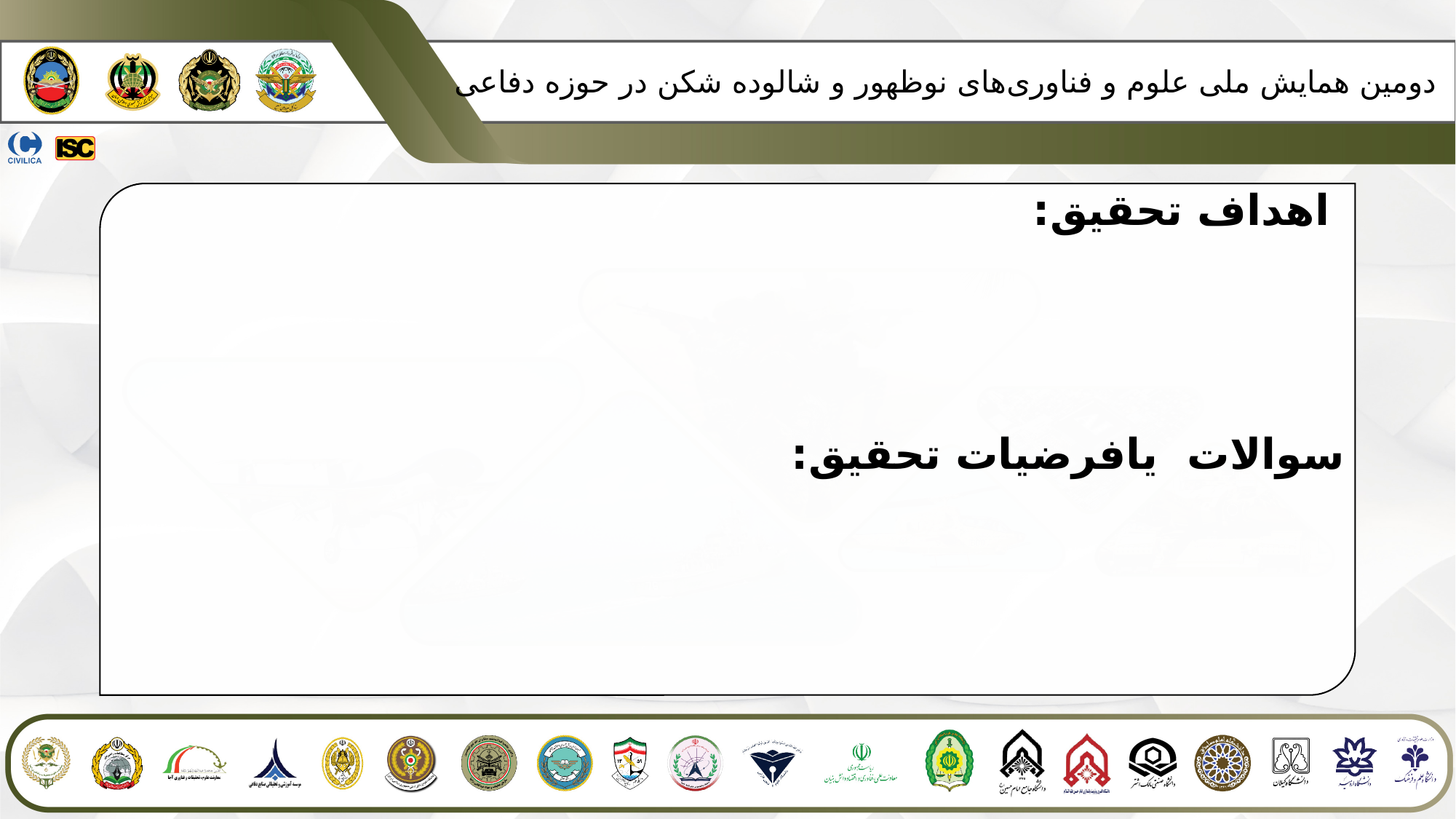

دومین همایش ملی علوم و فناوری‌های نوظهور و شالوده شکن در حوزه دفاعی

 اهداف تحقیق:

سوالات  یافرضیات تحقیق: